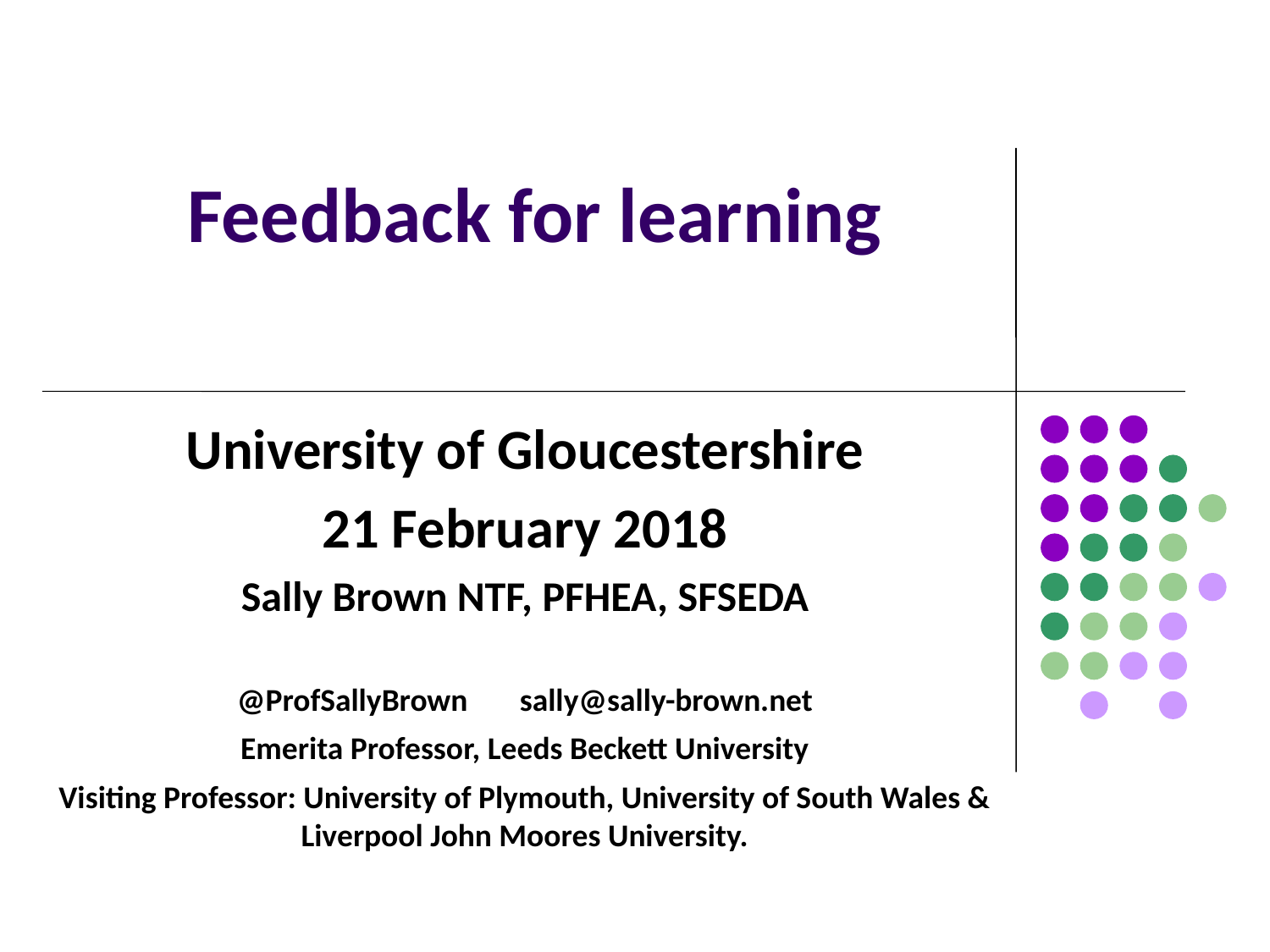

# Feedback for learning
University of Gloucestershire
21 February 2018
Sally Brown NTF, PFHEA, SFSEDA

@ProfSallyBrown 	    sally@sally-brown.net
Emerita Professor, Leeds Beckett University
Visiting Professor: University of Plymouth, University of South Wales & Liverpool John Moores University.